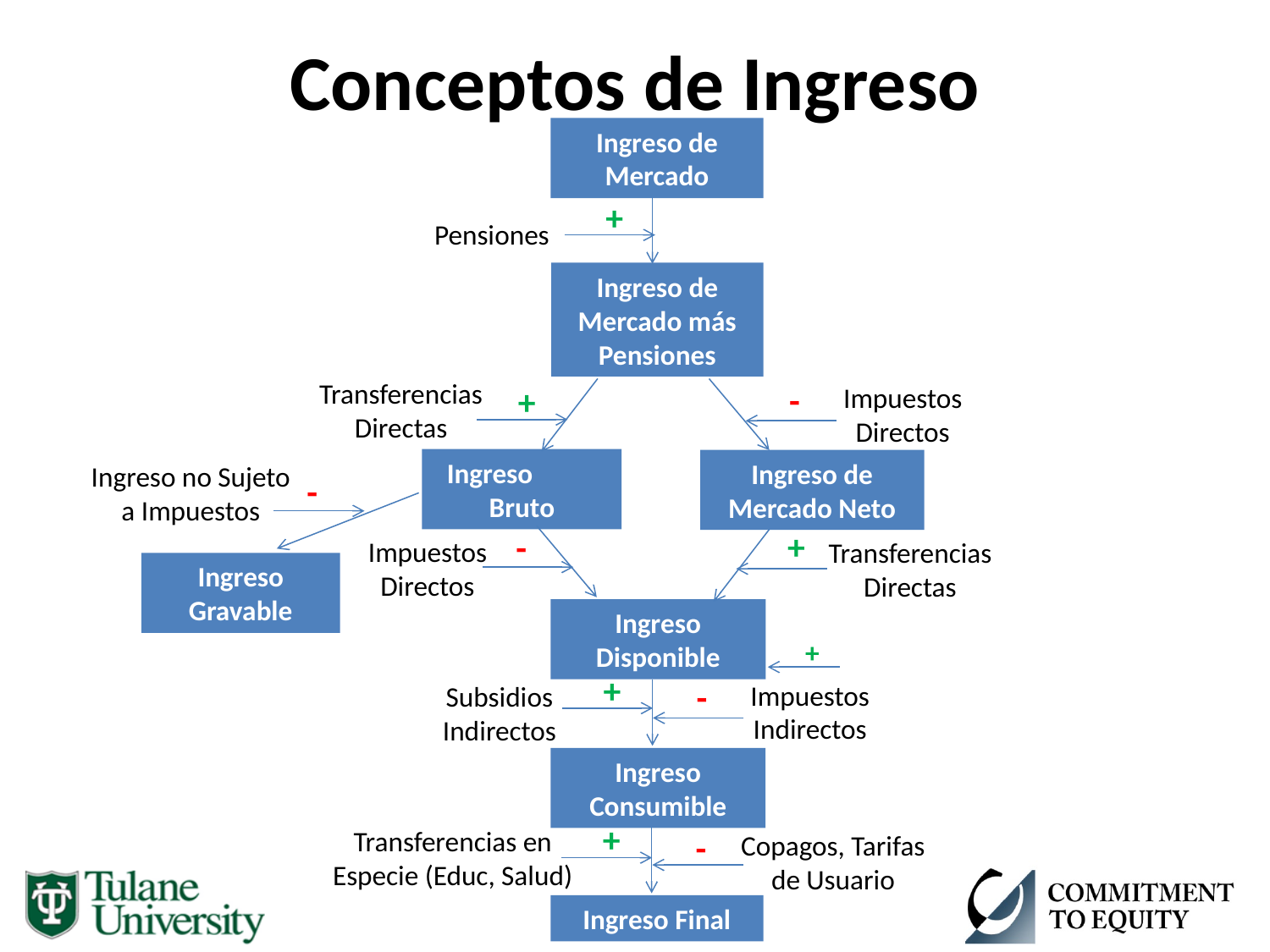

# Conceptos de Ingreso
Ingreso de Mercado
+
Pensiones
Ingreso de Mercado más Pensiones
Transferencias Directas
-
+
Impuestos Directos
Ingreso           Bruto
Ingreso de Mercado Neto
Ingreso no Sujeto a Impuestos
-
+
-
Impuestos Directos
Transferencias Directas
Ingreso Gravable
Ingreso Disponible
+
+
-
Impuestos Indirectos
Subsidios Indirectos
Ingreso Consumible
+
Transferencias en Especie (Educ, Salud)
-
Copagos, Tarifas de Usuario
Ingreso Final